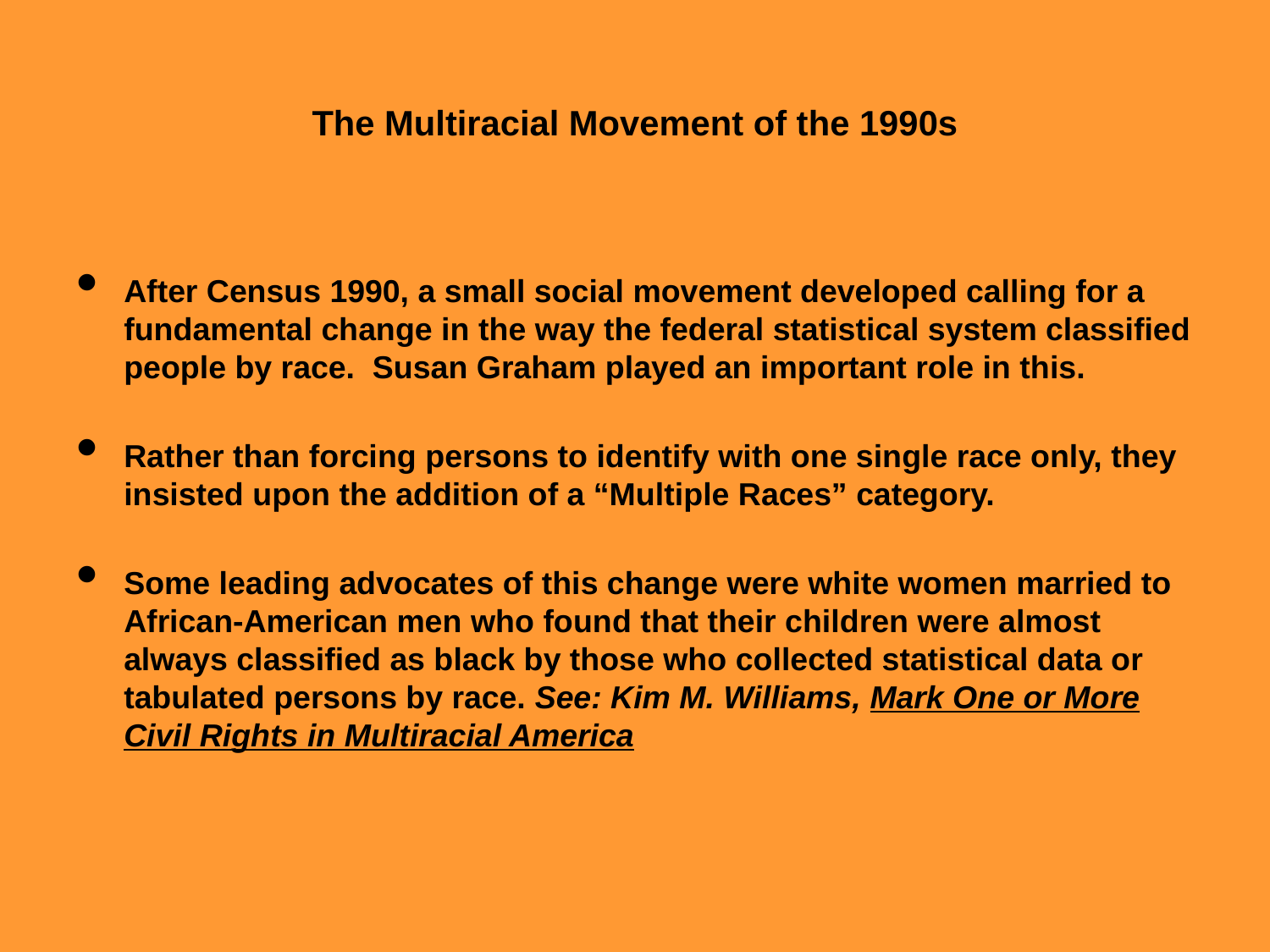

The Multiracial Movement of the 1990s
After Census 1990, a small social movement developed calling for a fundamental change in the way the federal statistical system classified people by race.  Susan Graham played an important role in this.

Rather than forcing persons to identify with one single race only, they insisted upon the addition of a “Multiple Races” category.

Some leading advocates of this change were white women married to African-American men who found that their children were almost always classified as black by those who collected statistical data or tabulated persons by race. See: Kim M. Williams, Mark One or More Civil Rights in Multiracial America